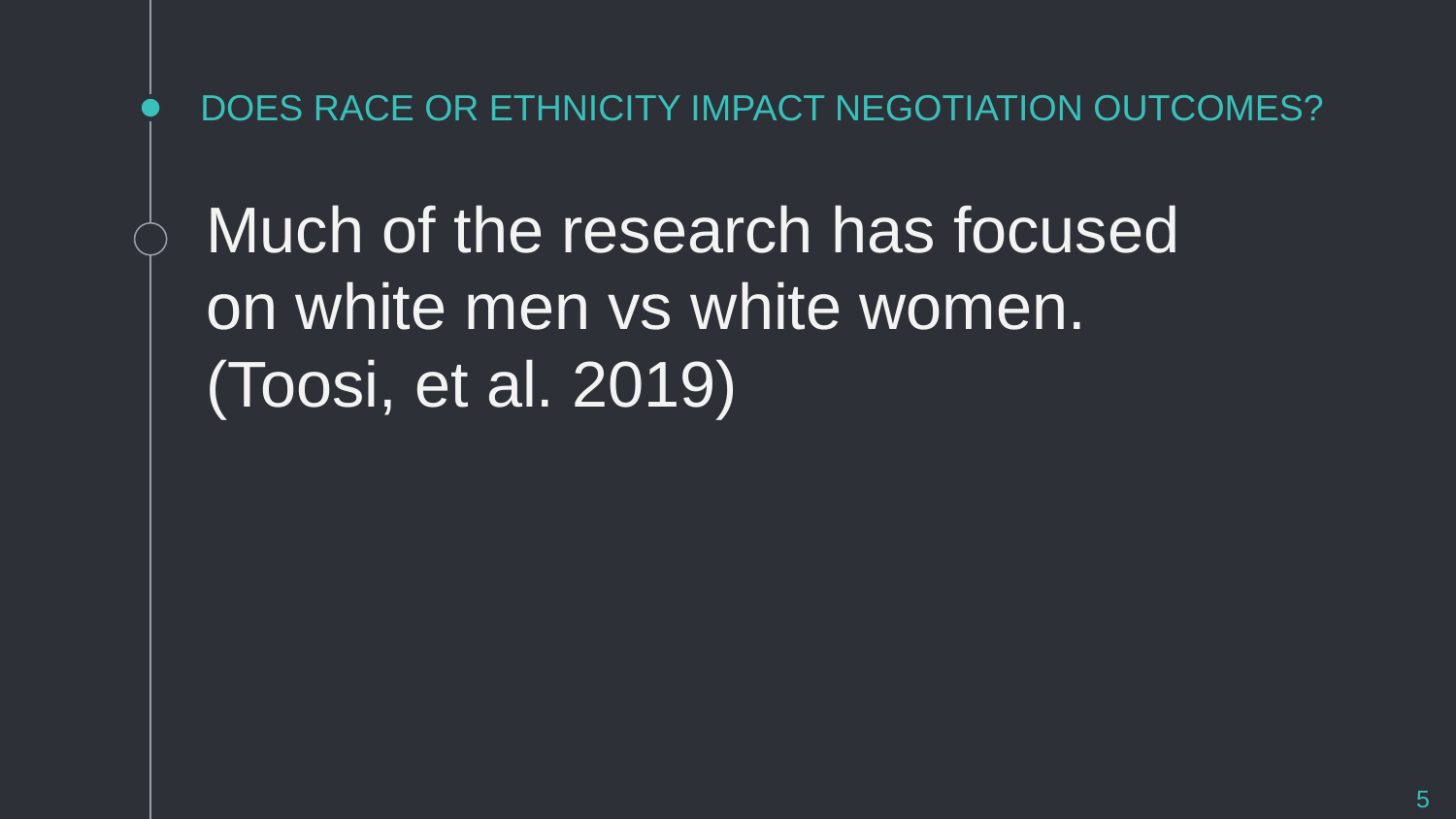

# DOES RACE OR ETHNICITY IMPACT NEGOTIATION OUTCOMES?
Much of the research has focused on white men vs white women. (Toosi, et al. 2019)

5